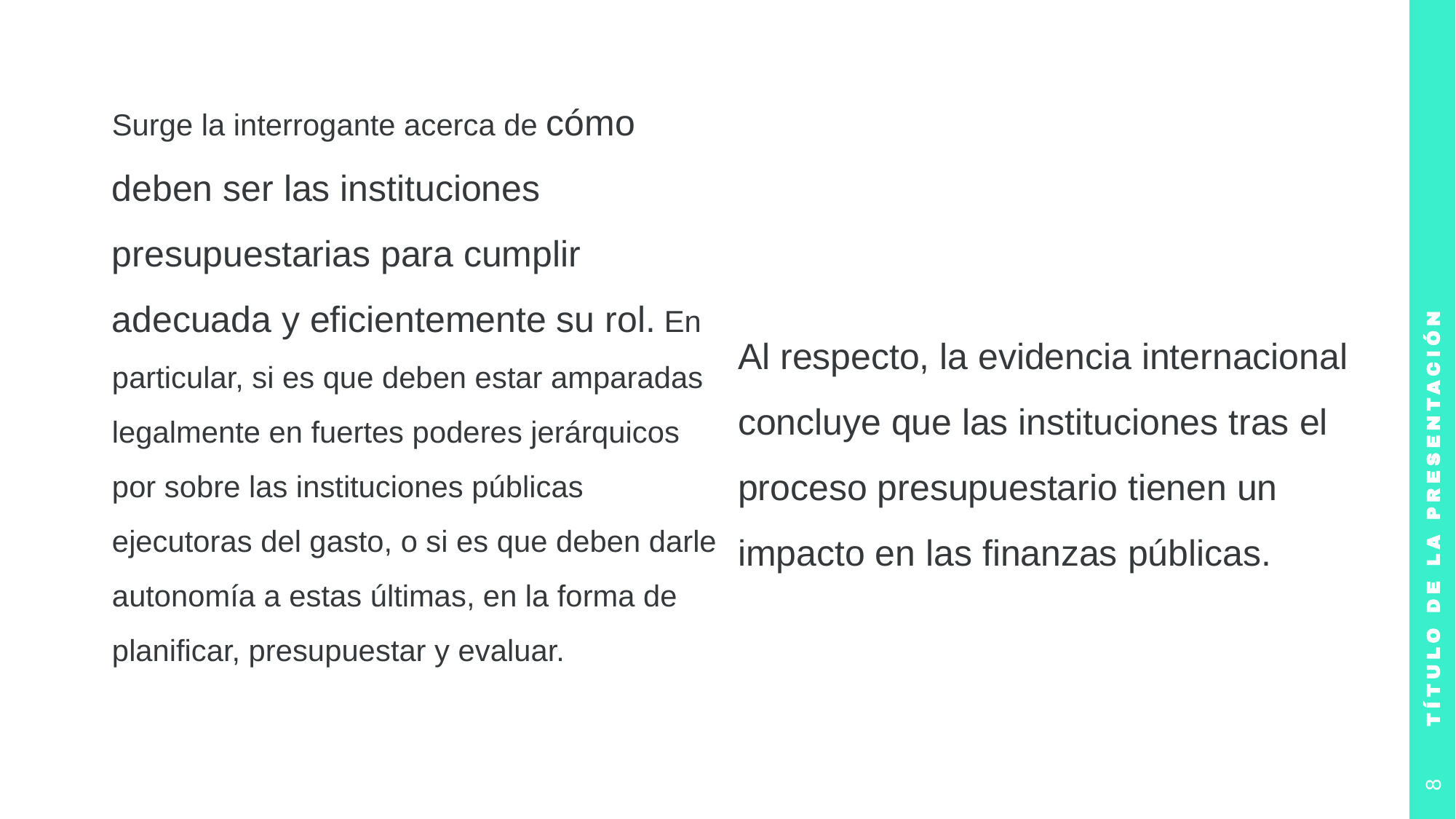

Surge la interrogante acerca de cómo deben ser las instituciones presupuestarias para cumplir adecuada y eficientemente su rol. En particular, si es que deben estar amparadas legalmente en fuertes poderes jerárquicos por sobre las instituciones públicas ejecutoras del gasto, o si es que deben darle autonomía a estas últimas, en la forma de planificar, presupuestar y evaluar.

Al respecto, la evidencia internacional concluye que las instituciones tras el proceso presupuestario tienen un impacto en las finanzas públicas.

Título de la presentación
8